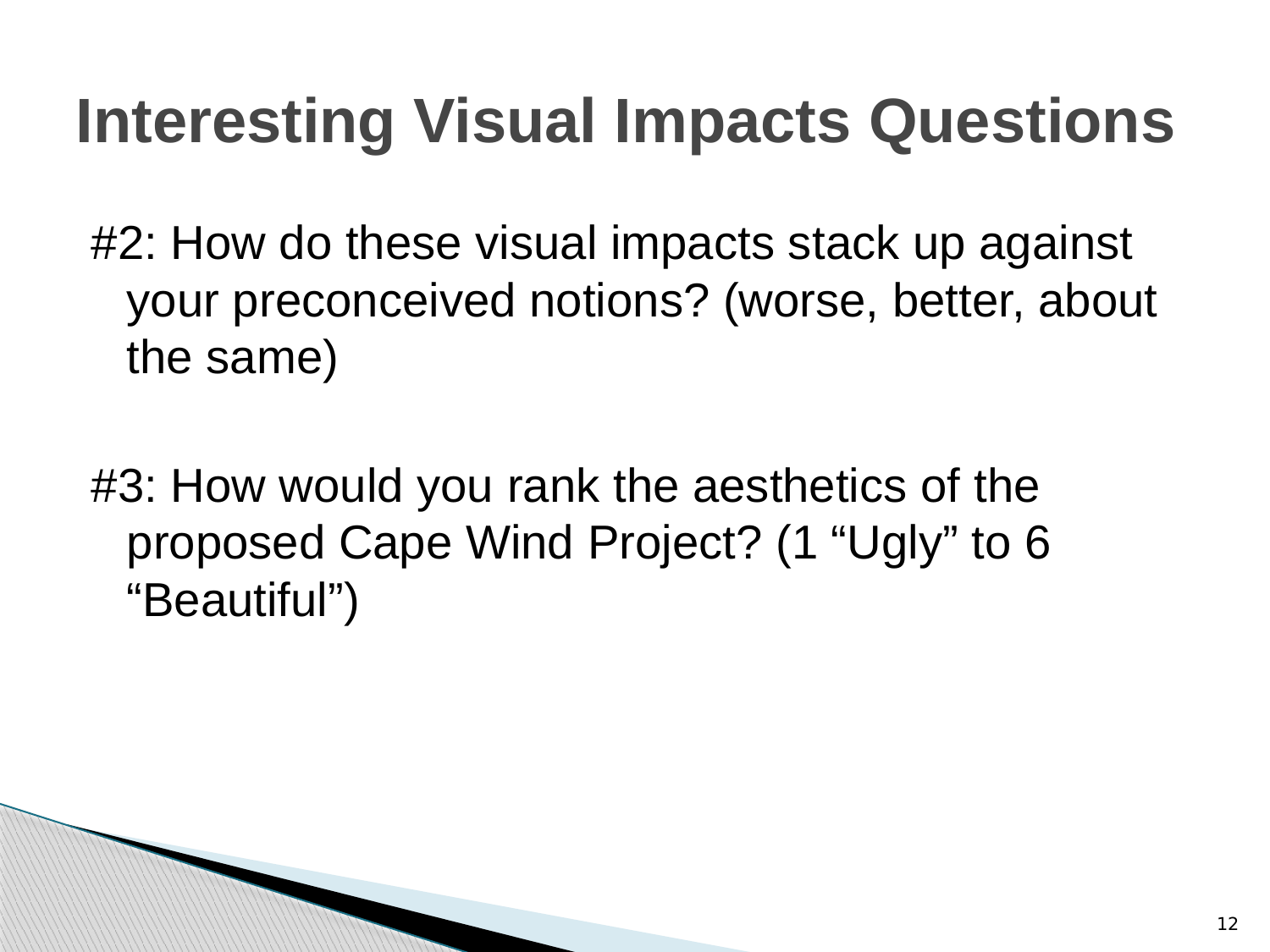

# Interesting Visual Impacts Questions
#2: How do these visual impacts stack up against your preconceived notions? (worse, better, about the same)

#3: How would you rank the aesthetics of the proposed Cape Wind Project? (1 “Ugly” to 6  “Beautiful”)

12